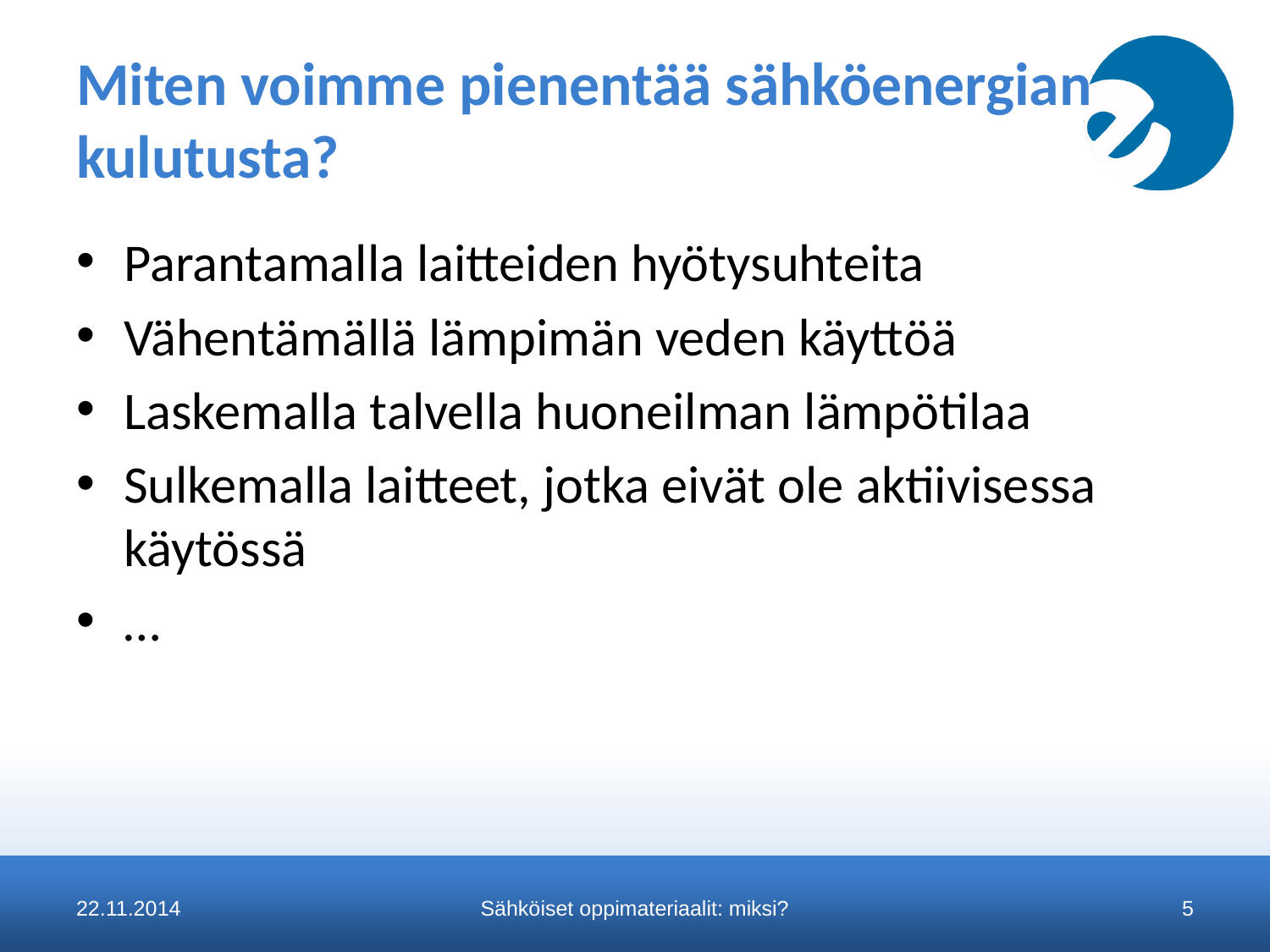

# Miten voimme pienentää sähköenergian kulutusta?
Parantamalla laitteiden hyötysuhteita
Vähentämällä lämpimän veden käyttöä
Laskemalla talvella huoneilman lämpötilaa
Sulkemalla laitteet, jotka eivät ole aktiivisessa käytössä
…

22.11.2014
Sähköiset oppimateriaalit: miksi?
5